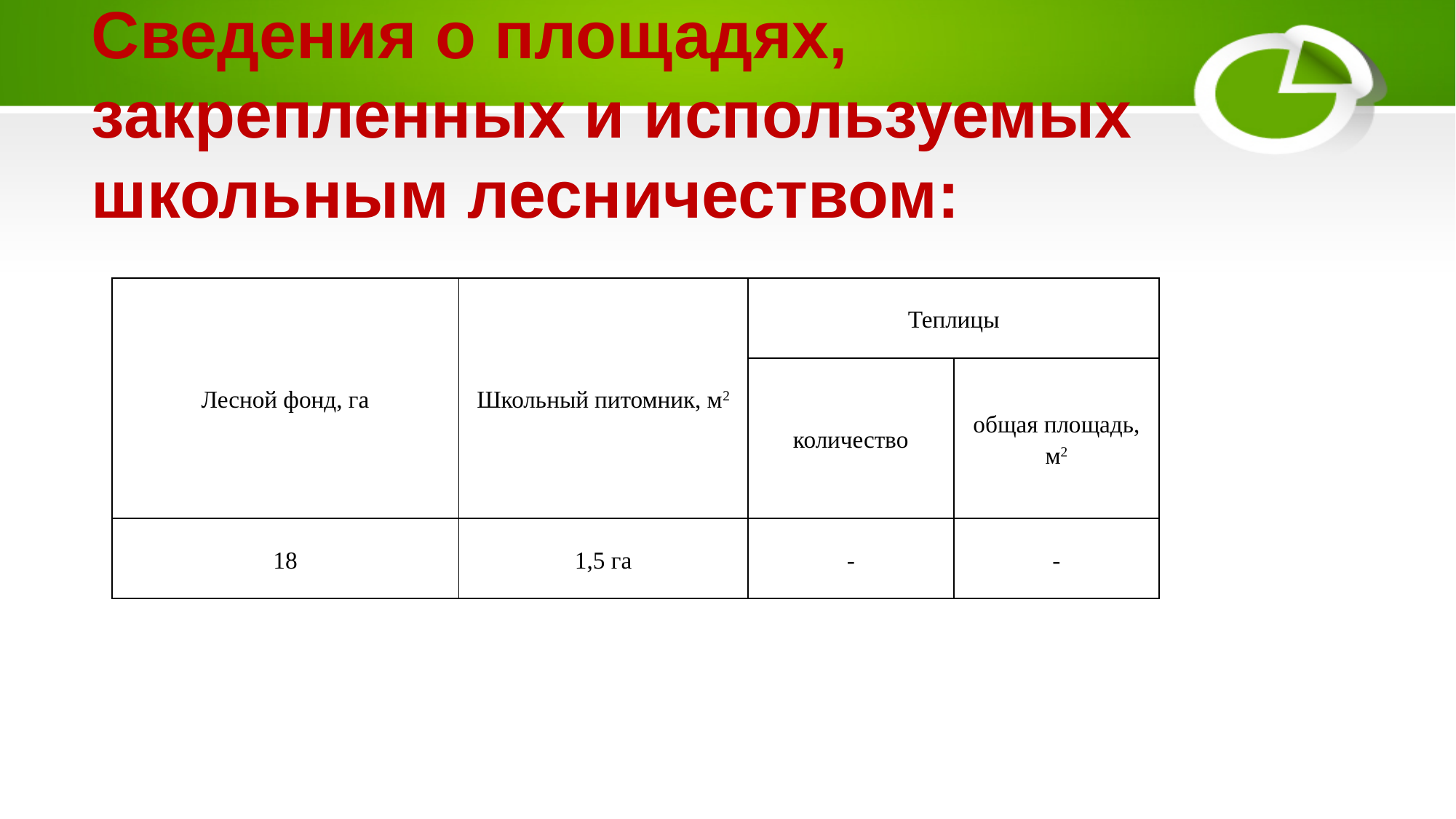

# Сведения о площадях, закрепленных и используемых школьным лесничеством:
| Лесной фонд, га | Школьный питомник, м2 | Теплицы |  |
| --- | --- | --- | --- |
|  |  | количество | общая площадь, м2 |
| 18 | 1,5 га | - | - |